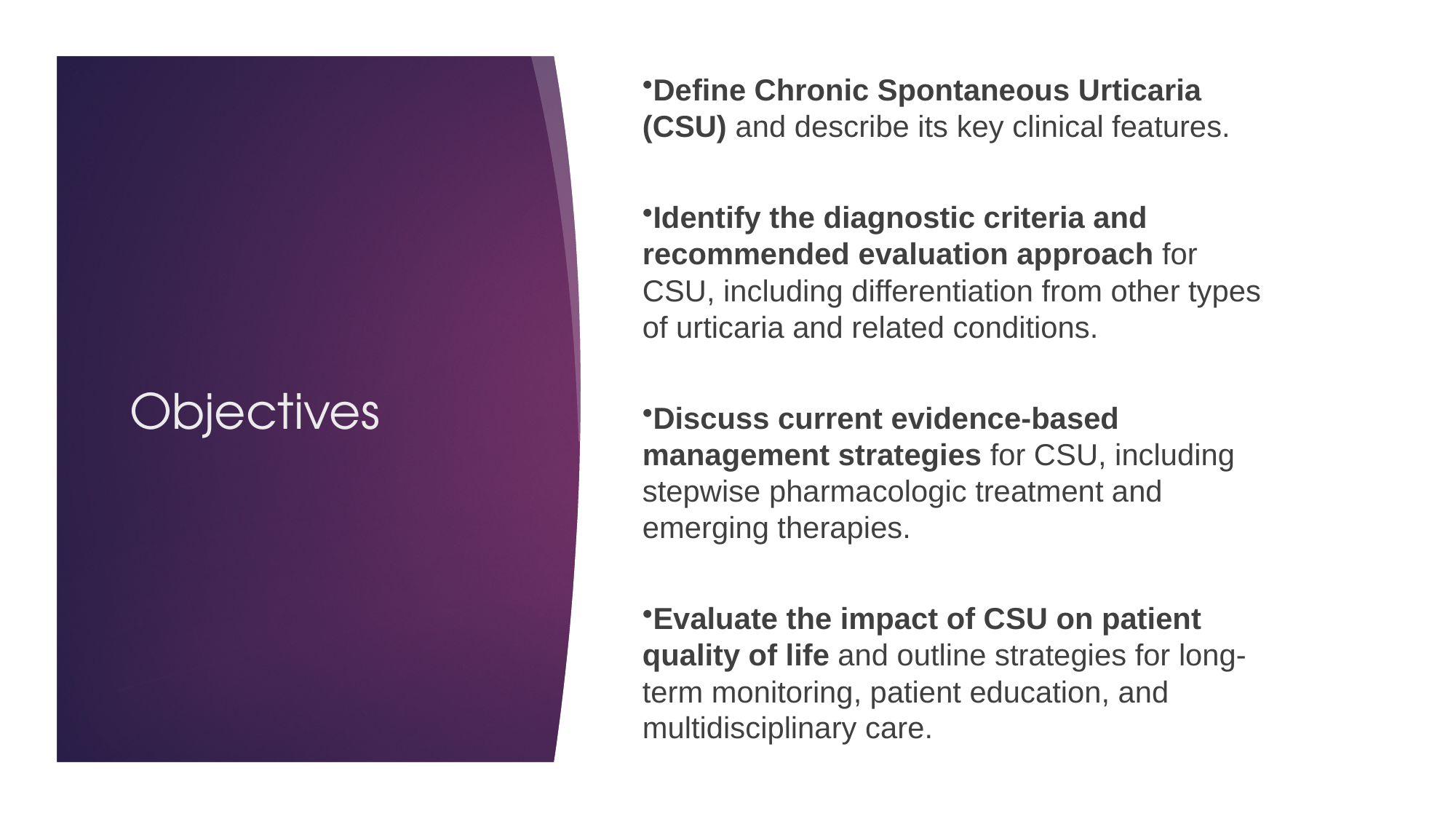

Define Chronic Spontaneous Urticaria (CSU) and describe its key clinical features.

Identify the diagnostic criteria and recommended evaluation approach for CSU, including differentiation from other types of urticaria and related conditions.

Discuss current evidence-based management strategies for CSU, including stepwise pharmacologic treatment and emerging therapies.

Evaluate the impact of CSU on patient quality of life and outline strategies for long-term monitoring, patient education, and multidisciplinary care.
# Objectives